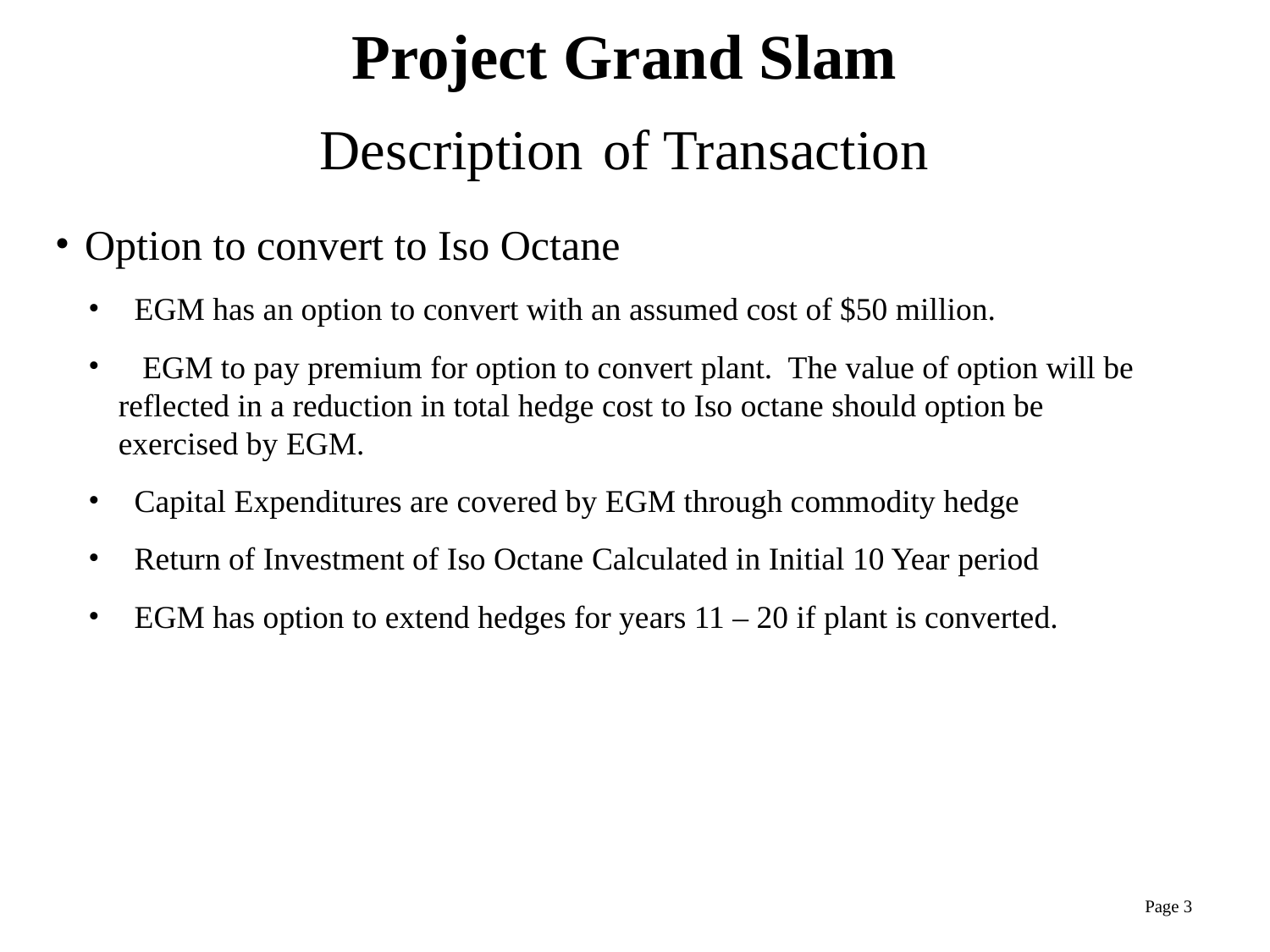

# Project Grand Slam Description of Transaction
Option to convert to Iso Octane
  EGM has an option to convert with an assumed cost of $50 million.
   EGM to pay premium for option to convert plant.  The value of option will be reflected in a reduction in total hedge cost to Iso octane should option be exercised by EGM.
  Capital Expenditures are covered by EGM through commodity hedge
  Return of Investment of Iso Octane Calculated in Initial 10 Year period
  EGM has option to extend hedges for years 11 – 20 if plant is converted.
Page 3